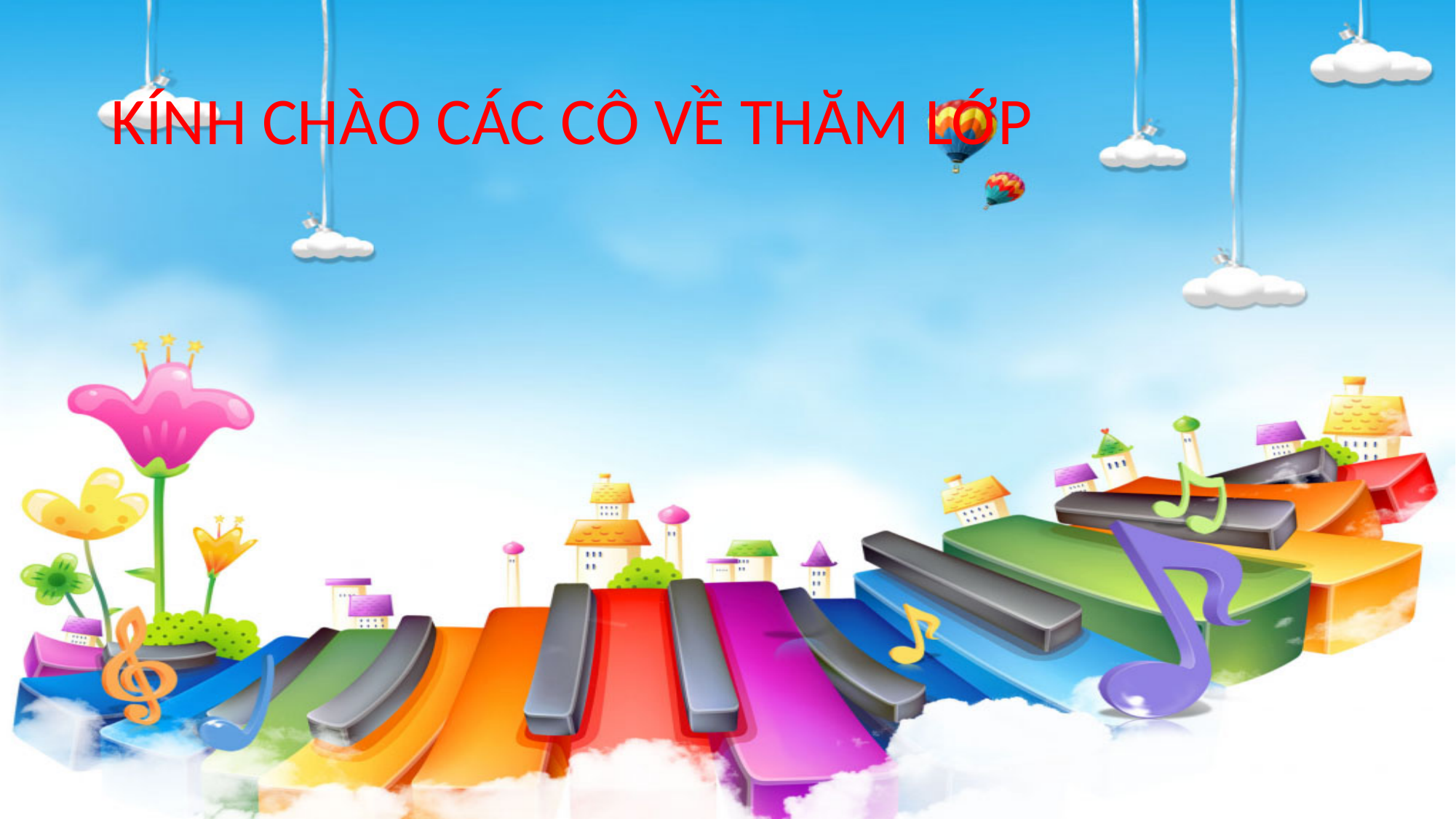

# KÍNH CHÀO CÁC CÔ VỀ THĂM LỚP